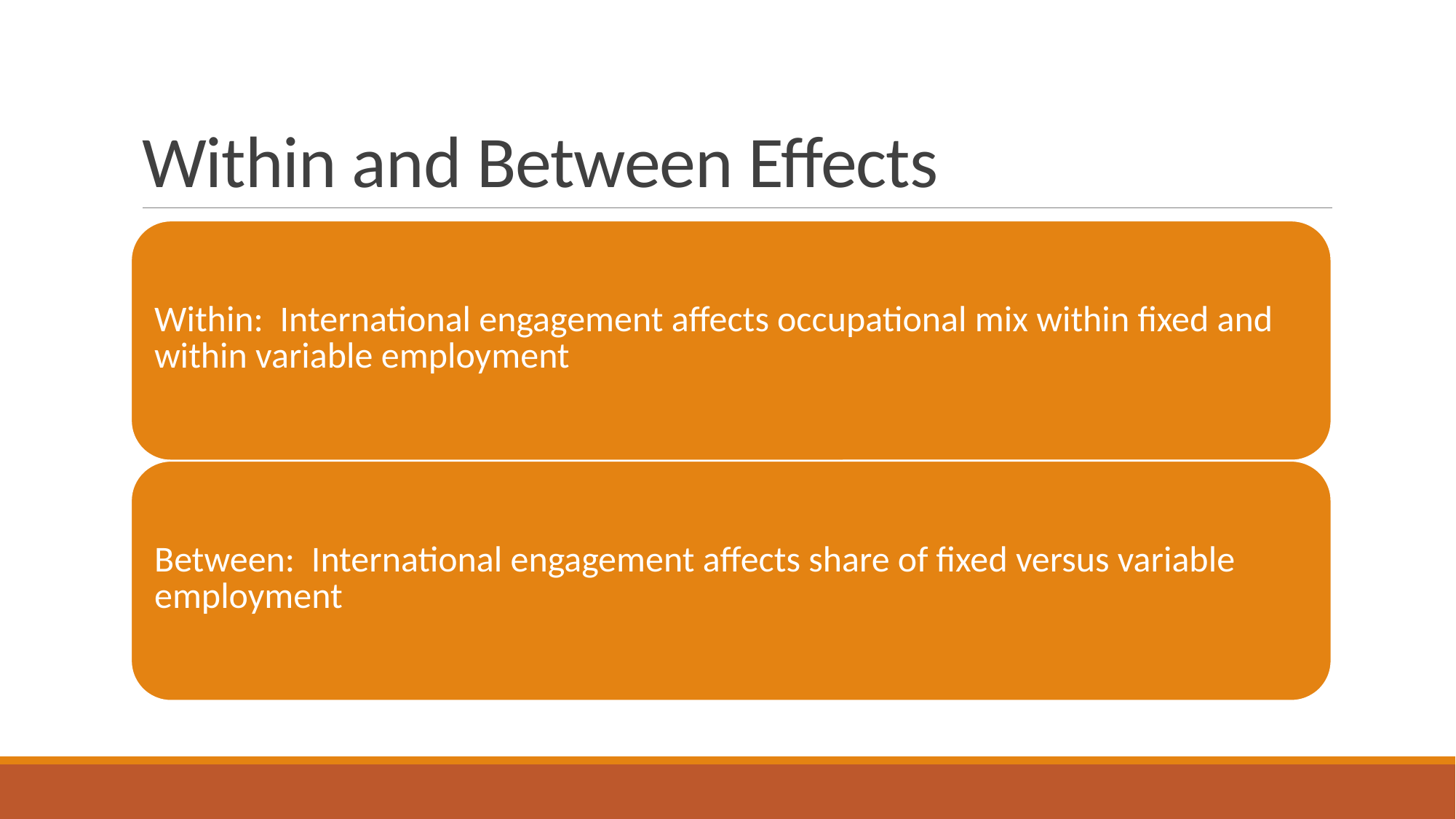

# Within and Between Effects
Within:  International engagement affects occupational mix within fixed and within variable employment
Between:  International engagement affects share of fixed versus variable employment